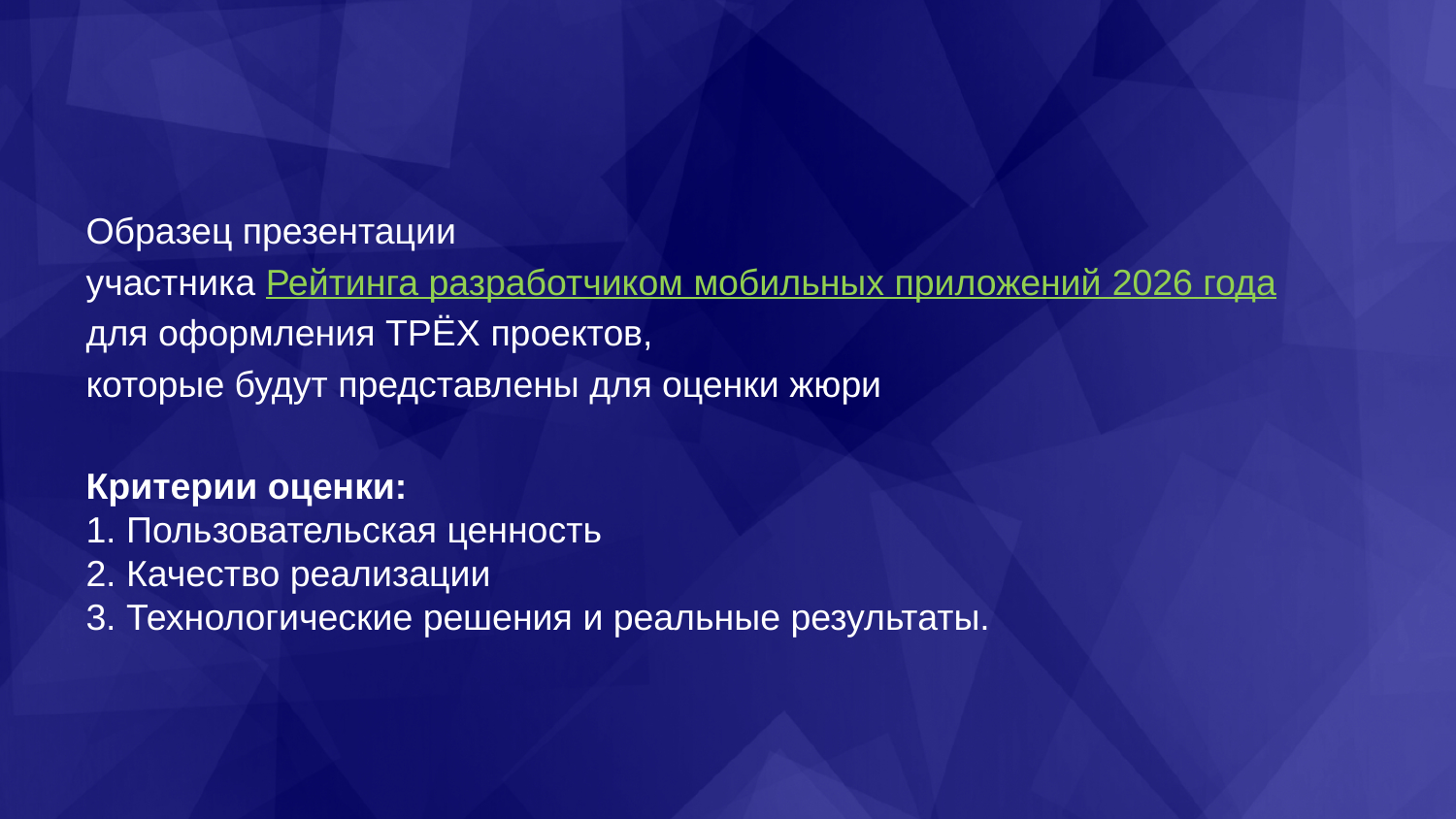

Образец презентации
участника Рейтинга разработчиком мобильных приложений 2026 года
для оформления ТРЁХ проектов,
которые будут представлены для оценки жюри

Критерии оценки:
1. Пользовательская ценность
2. Качество реализации
3. Технологические решения и реальные результаты.